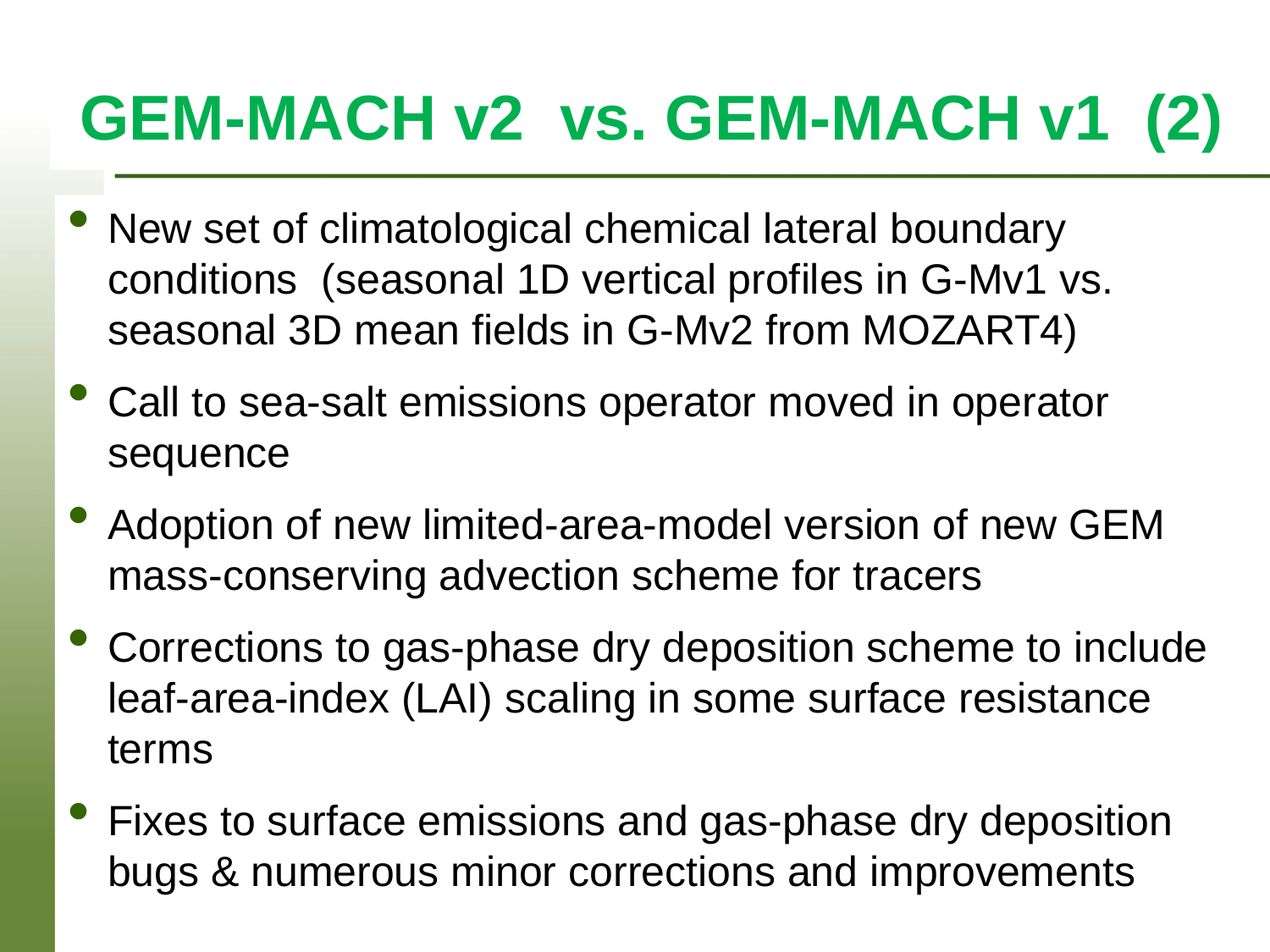

# GEM-MACH v2  vs. GEM-MACH v1  (2)
New set of climatological chemical lateral boundary conditions  (seasonal 1D vertical profiles in G-Mv1 vs. seasonal 3D mean fields in G-Mv2 from MOZART4)
Call to sea-salt emissions operator moved in operator sequence
Adoption of new limited-area-model version of new GEM mass-conserving advection scheme for tracers
Corrections to gas-phase dry deposition scheme to include leaf-area-index (LAI) scaling in some surface resistance terms
Fixes to surface emissions and gas-phase dry deposition bugs & numerous minor corrections and improvements